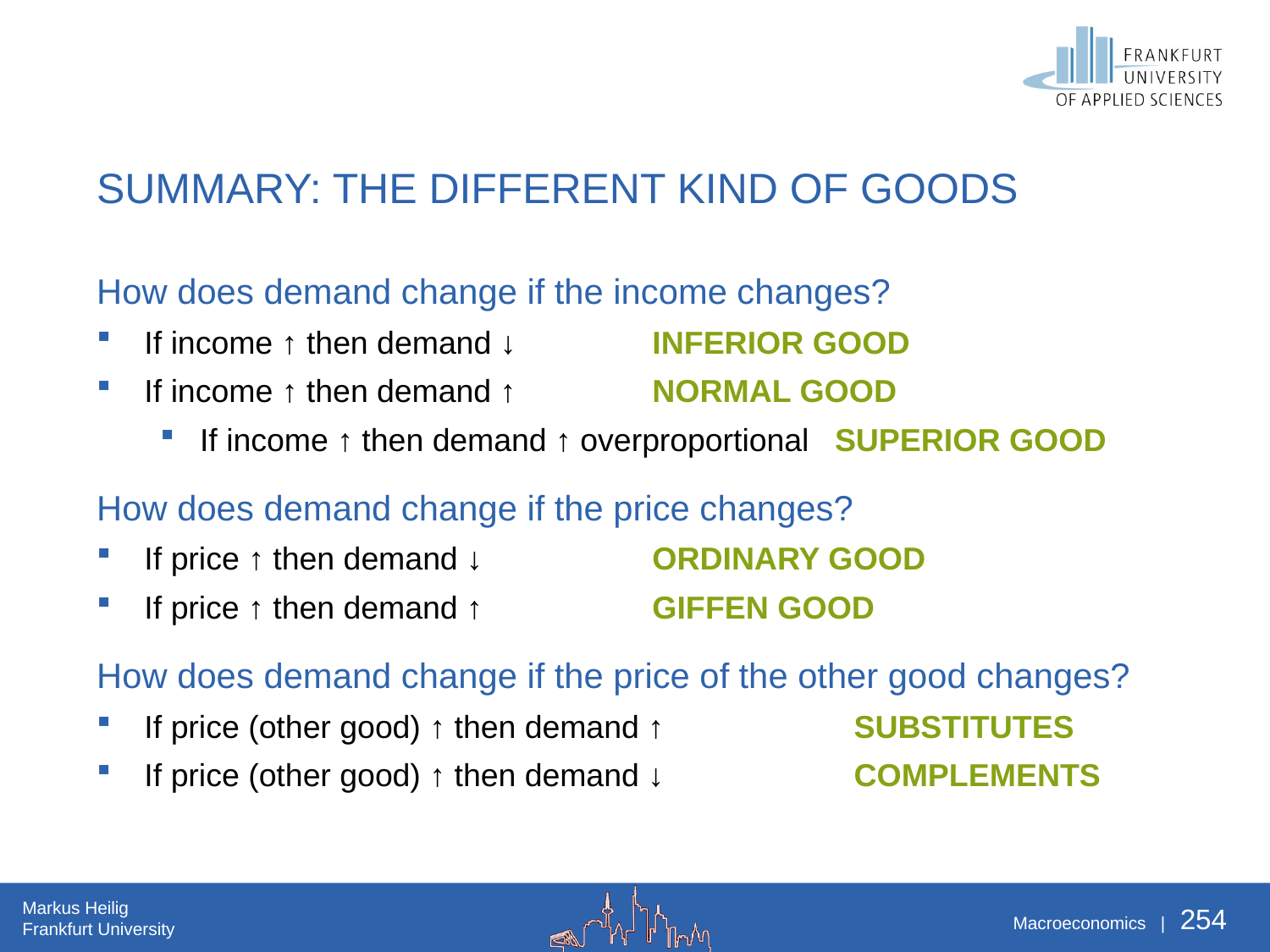

# Summary: The Different kind of Goods
How does demand change if the income changes?
If income ↑ then demand ↓		inferior good
If income ↑ then demand ↑ 		normal good
If income ↑ then demand ↑ overproportional  	superior good
How does demand change if the price changes?
If price ↑ then demand ↓		Ordinary good
If price ↑ then demand ↑ 		Giffen good
How does demand change if the price of the other good changes?
If price (other good) ↑ then demand ↑   	Substitutes
If price (other good) ↑ then demand ↓ 	Complements